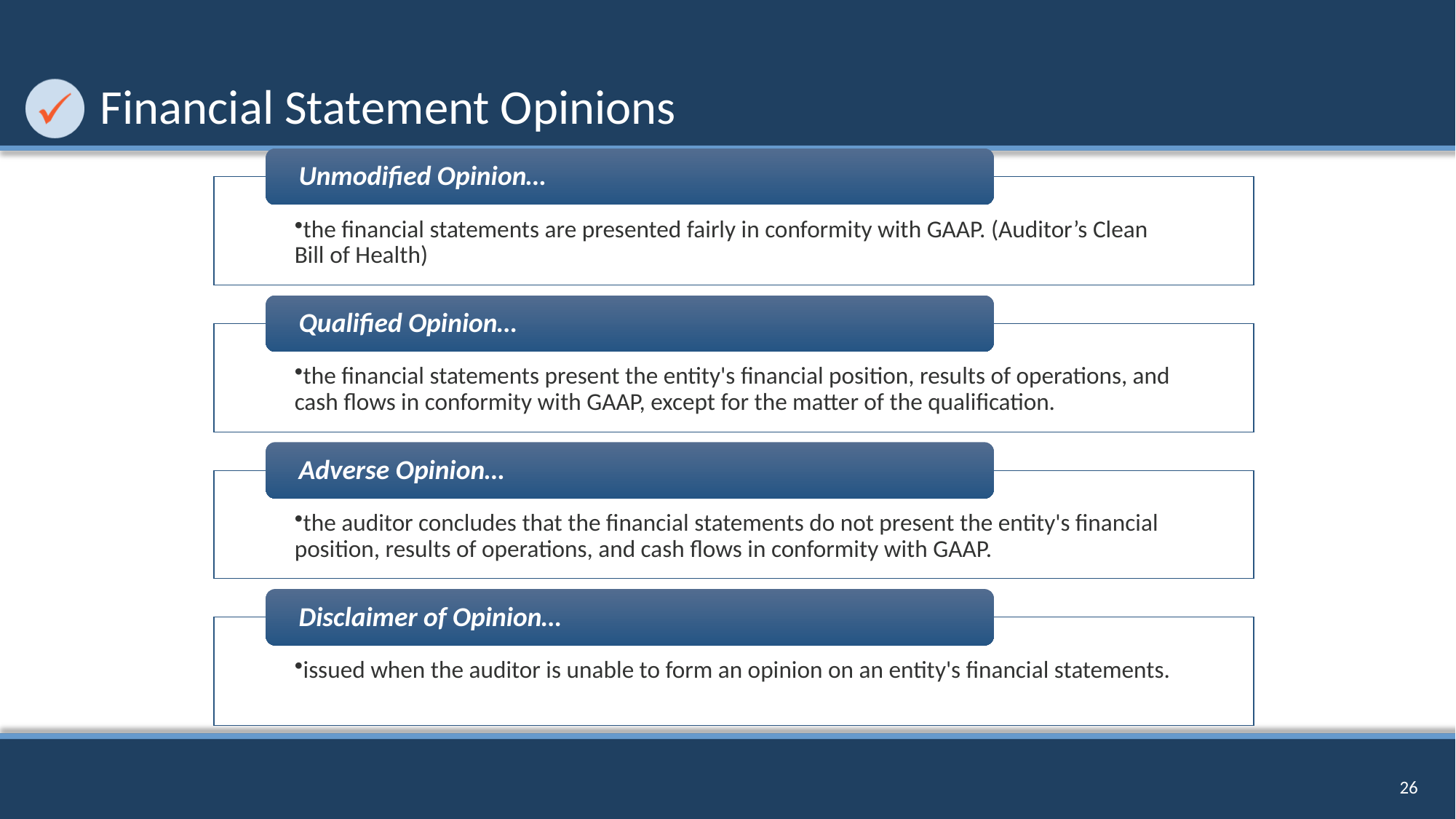

# Financial Statement Opinions
the financial statements are presented fairly in conformity with GAAP. (Auditor’s Clean Bill of Health)
Unmodified Opinion…
the financial statements present the entity's financial position, results of operations, and cash flows in conformity with GAAP, except for the matter of the qualification.
Qualified Opinion…
the auditor concludes that the financial statements do not present the entity's financial position, results of operations, and cash flows in conformity with GAAP.
Adverse Opinion…
issued when the auditor is unable to form an opinion on an entity's financial statements.
Disclaimer of Opinion…
26